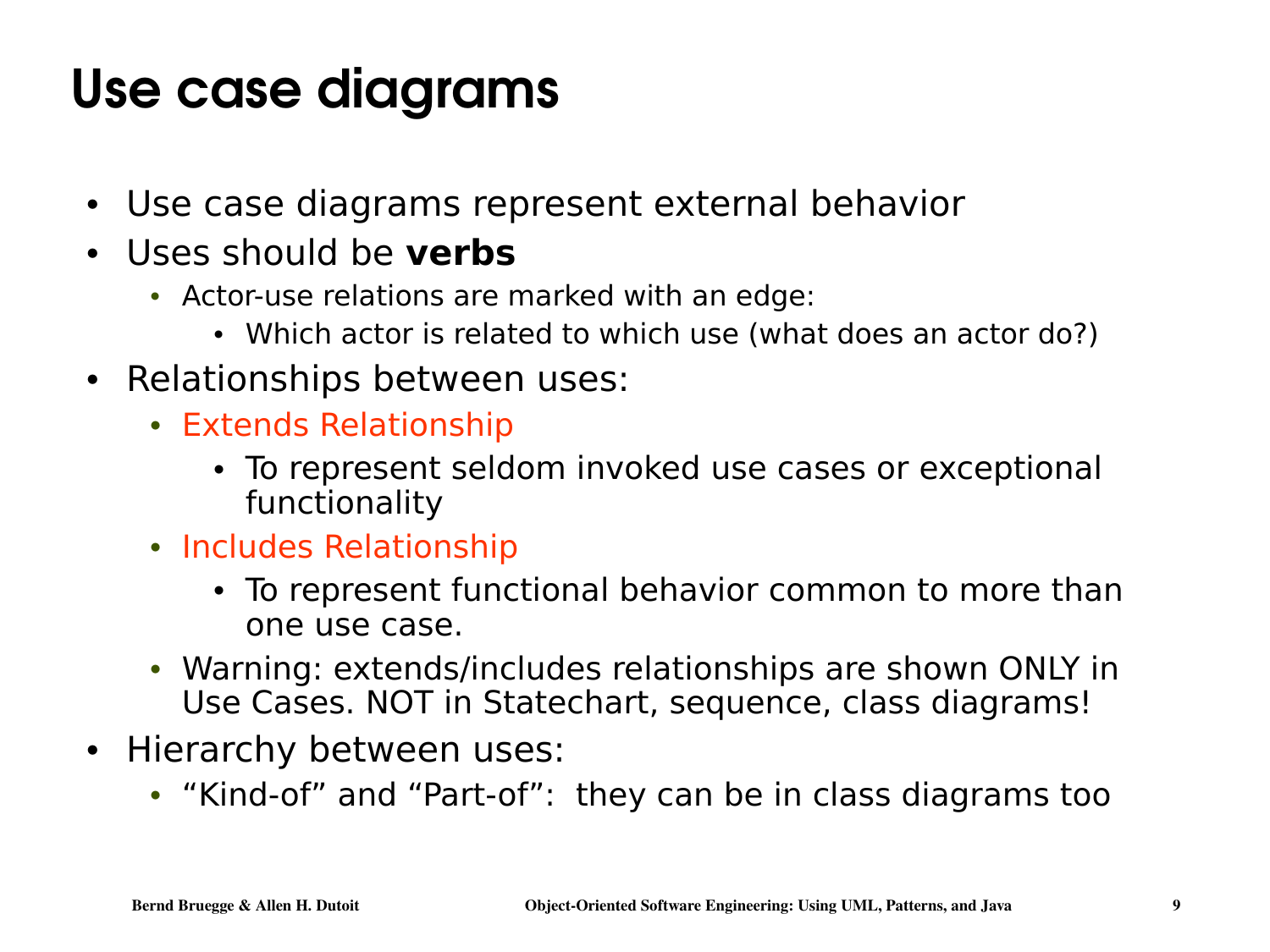

# Use case diagrams
Use case diagrams represent external behavior
Uses should be verbs
Actor-use relations are marked with an edge:
Which actor is related to which use (what does an actor do?)
Relationships between uses:
Extends Relationship
To represent seldom invoked use cases or exceptional functionality
Includes Relationship
To represent functional behavior common to more than one use case.
Warning: extends/includes relationships are shown ONLY in Use Cases. NOT in Statechart, sequence, class diagrams!
Hierarchy between uses:
“Kind-of” and “Part-of”:  they can be in class diagrams too